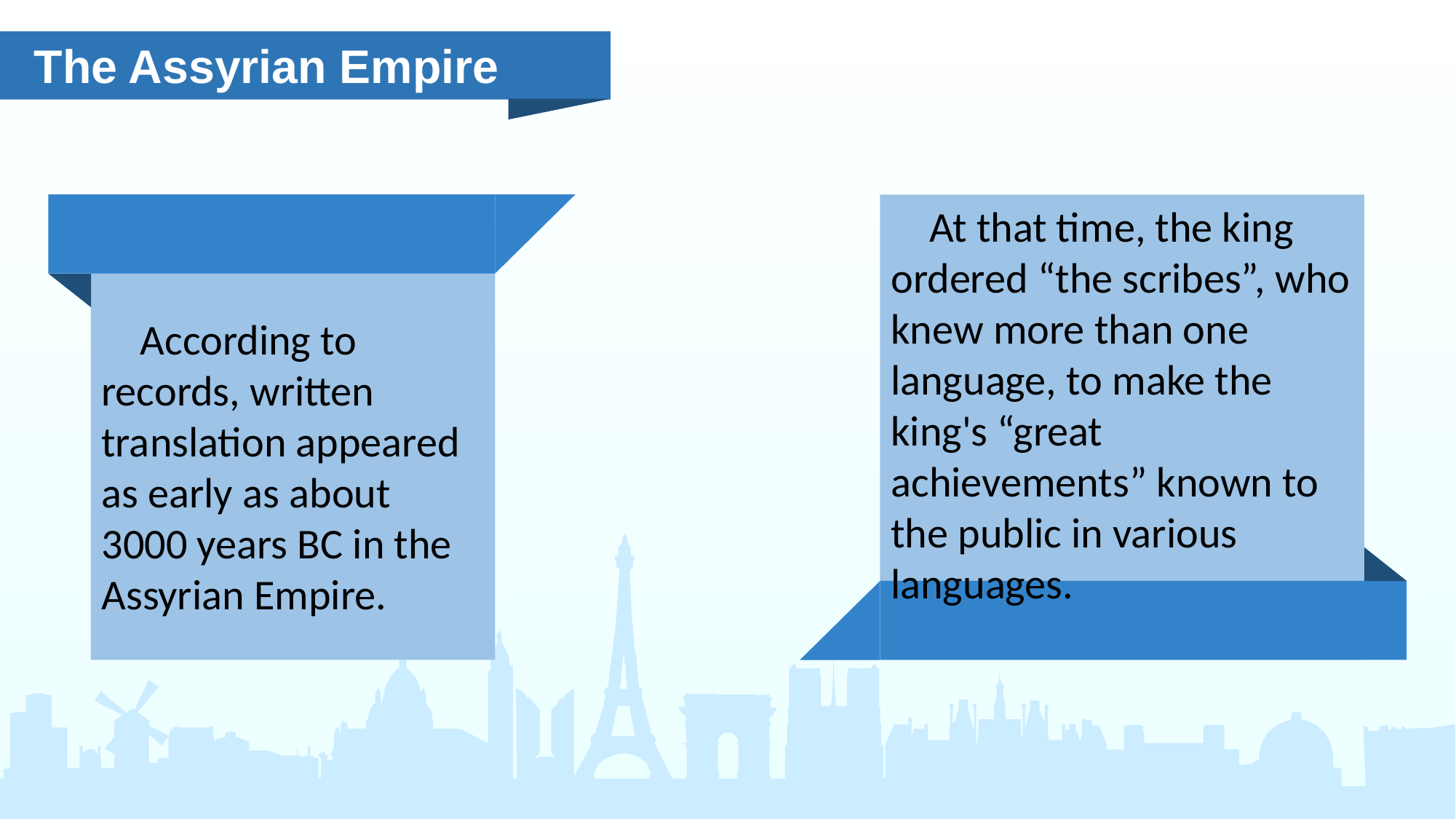

The Assyrian Empire

    At that time, the king ordered “the scribes”, who knew more than one language, to make the king's “great achievements” known to the public in various languages.

    According to records, written translation appeared as early as about 3000 years BC in the Assyrian Empire.